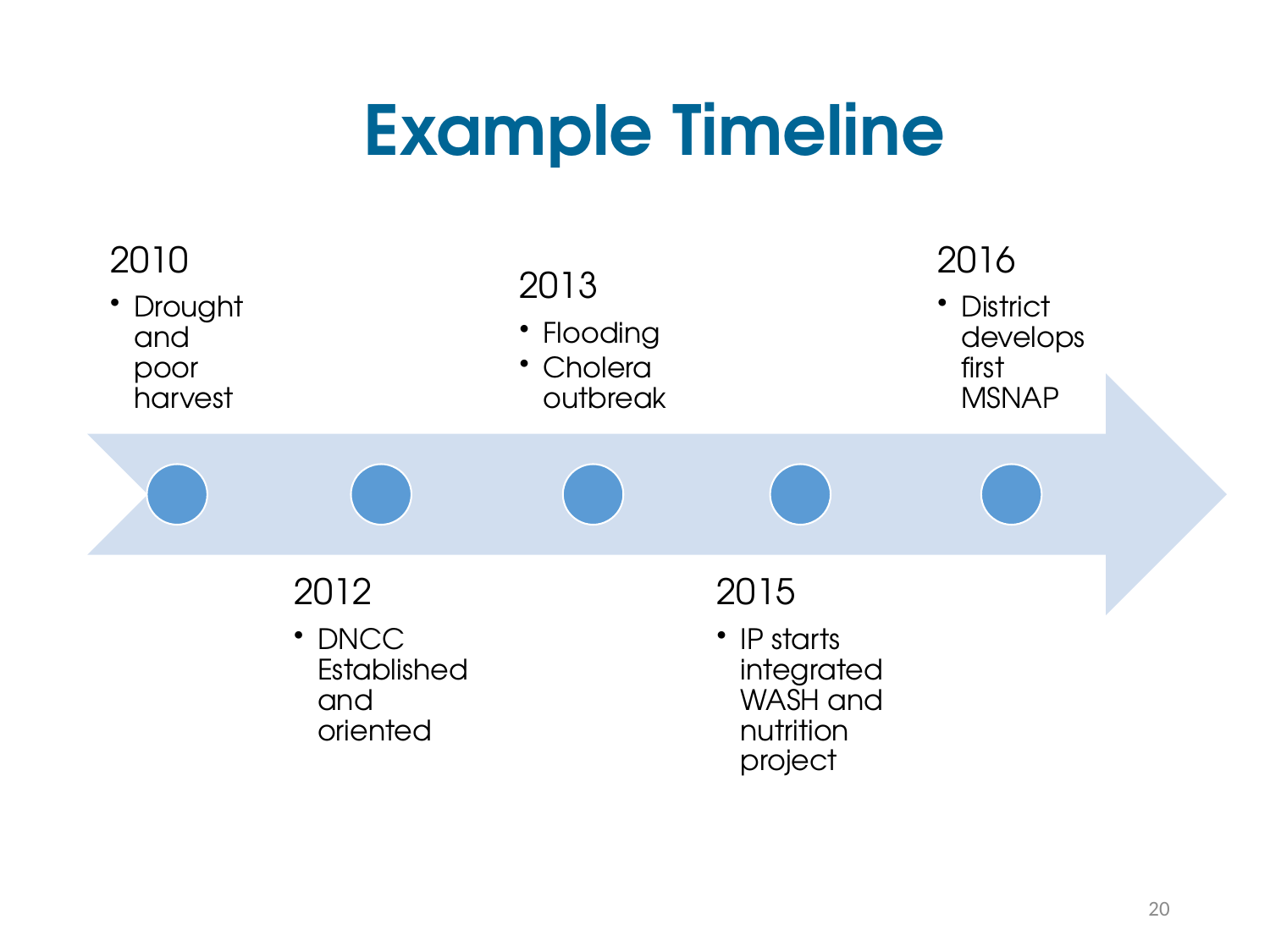

# Example Timeline
2010
Drought and poor harvest
2012
DNCC Established and oriented
2013
Flooding
Cholera outbreak
2015
IP starts integrated WASH and nutrition project
2016
District develops first MSNAP
20